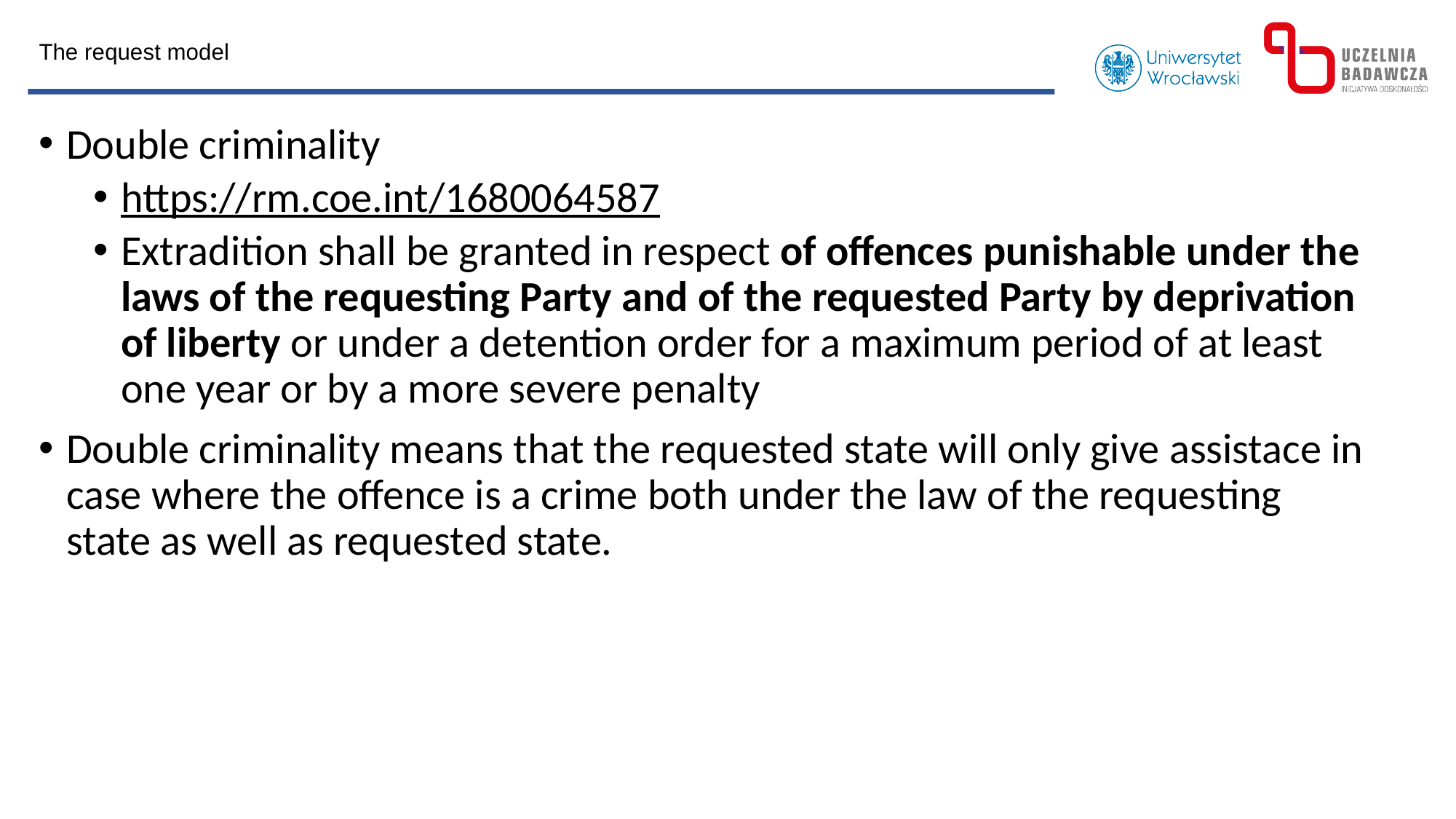

The request model
Double criminality
https://rm.coe.int/1680064587
Extradition shall be granted in respect of offences punishable under the laws of the requesting Party and of the requested Party by deprivation of liberty or under a detention order for a maximum period of at least one year or by a more severe penalty
Double criminality means that the requested state will only give assistace in case where the offence is a crime both under the law of the requesting state as well as requested state.